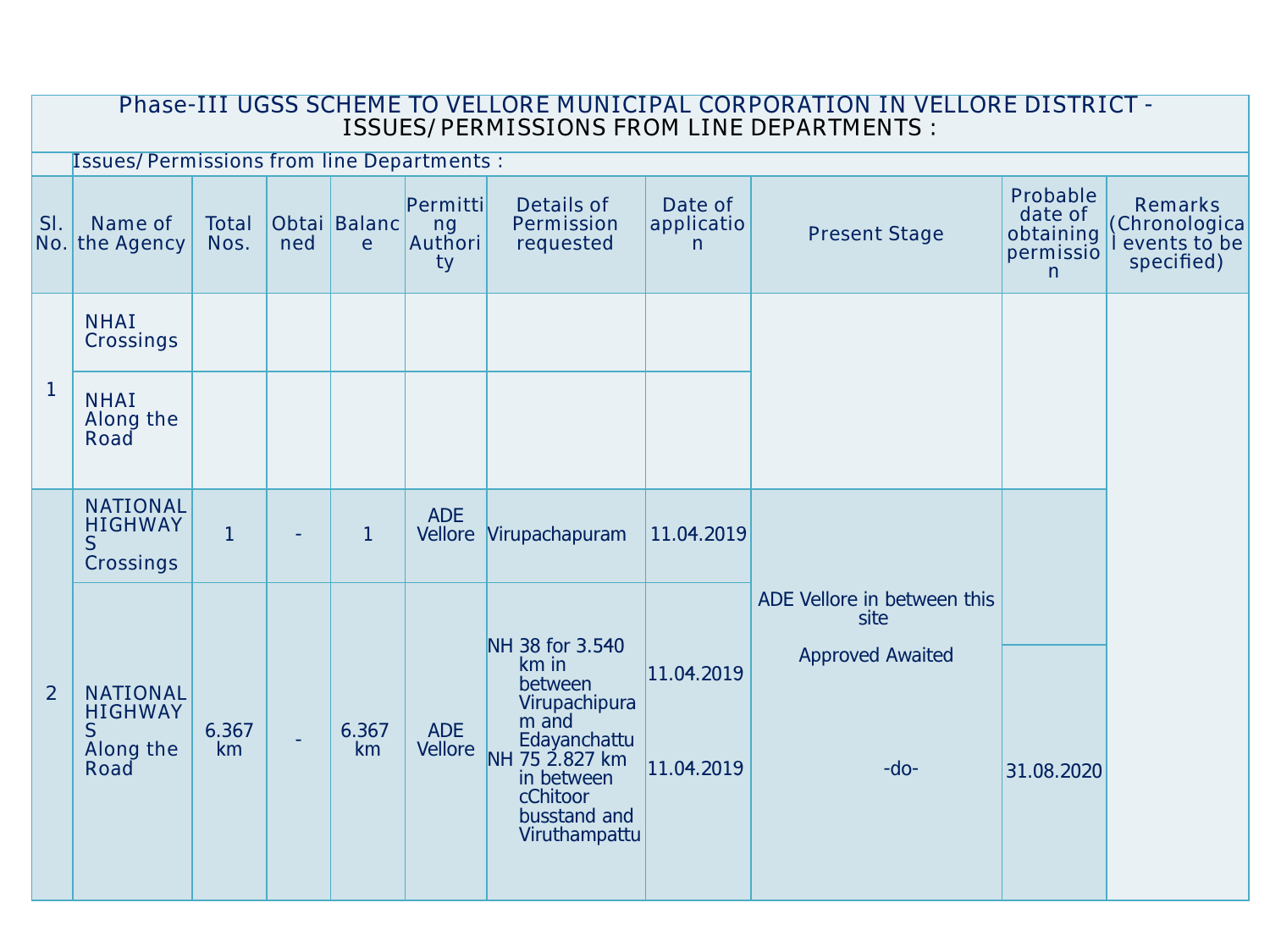

| Phase-III UGSS SCHEME TO VELLORE MUNICIPAL CORPORATION IN VELLORE DISTRICT - ISSUES/PERMISSIONS FROM LINE DEPARTMENTS : |  |  |  |  |  |  |  |  |  |  |
| --- | --- | --- | --- | --- | --- | --- | --- | --- | --- | --- |
|  | Issues/Permissions from line Departments : |  |  |  |  |  |  |  |  |  |
| Sl. No. | Name of the Agency | Total Nos. | Obtained | Balance | Permitting Authority | Details of Permission requested | Date of application | Present Stage | Probable date of obtaining permission | Remarks (Chronological events to be specified) |
| 1 | NHAI Crossings |  |  |  |  |  |  |  |  |  |
|  | NHAI Along the Road |  |  |  |  |  |  |  |  |  |
| 2 | NATIONAL HIGHWAYS Crossings | 1 | - | 1 | ADE Vellore | Virupachapuram | 11.04.2019 | ADE Vellore in between this site Approved Awaited -do- |  |  |
|  | NATIONAL HIGHWAYS Along the Road | 6.367 km | - | 6.367 km | ADE Vellore | NH 38 for 3.540 km in between Virupachipuram and Edayanchattu NH 75 2.827 km in between cChitoor busstand and Viruthampattu | 11.04.2019 11.04.2019 |  |  |  |
|  |  |  |  |  |  |  |  |  | 31.08.2020 |  |